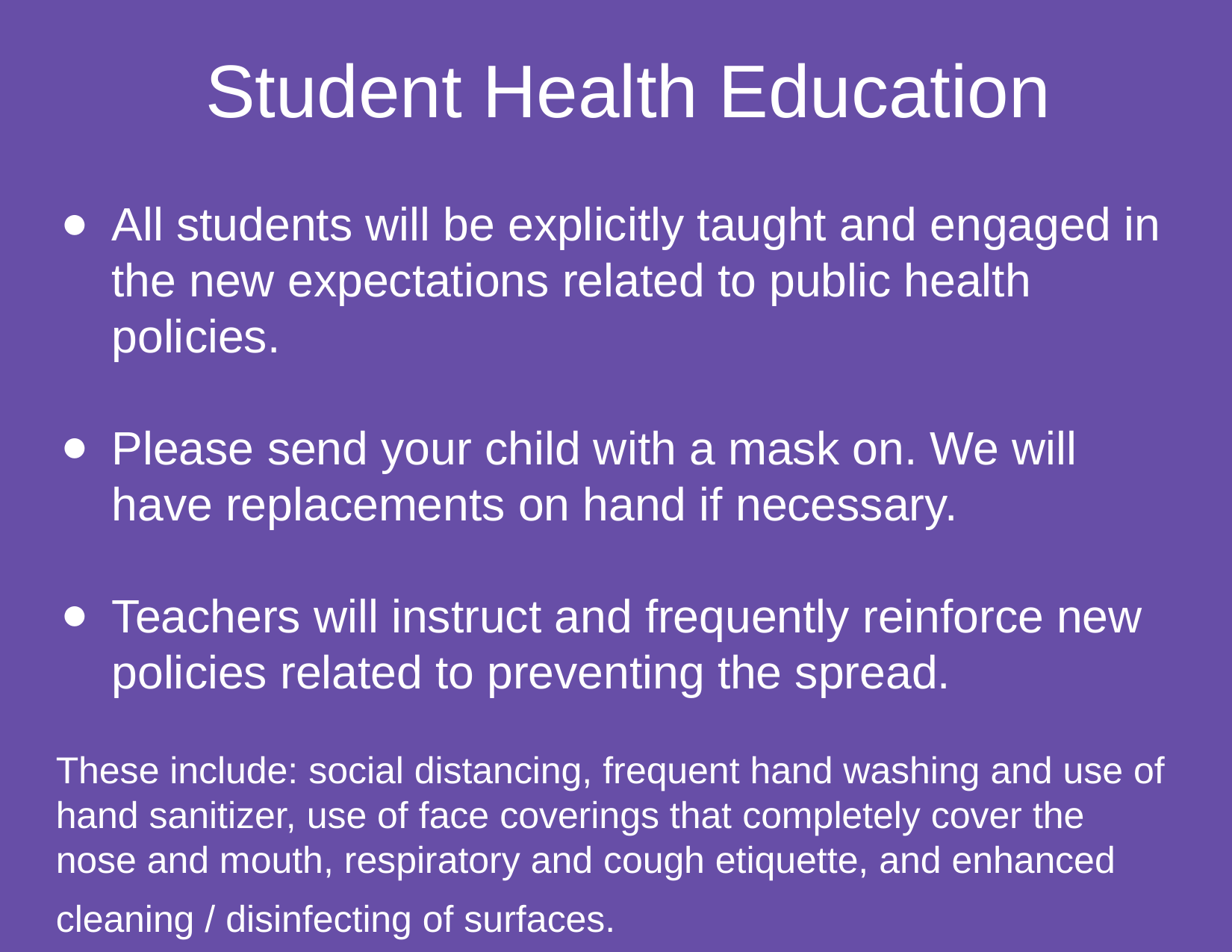

Student Health Education

# All students will be explicitly taught and engaged in the new expectations related to public health policies.

Please send your child with a mask on. We will have replacements on hand if necessary.

Teachers will instruct and frequently reinforce new policies related to preventing the spread.

These include: social distancing, frequent hand washing and use of hand sanitizer, use of face coverings that completely cover the nose and mouth, respiratory and cough etiquette, and enhanced cleaning / disinfecting of surfaces.